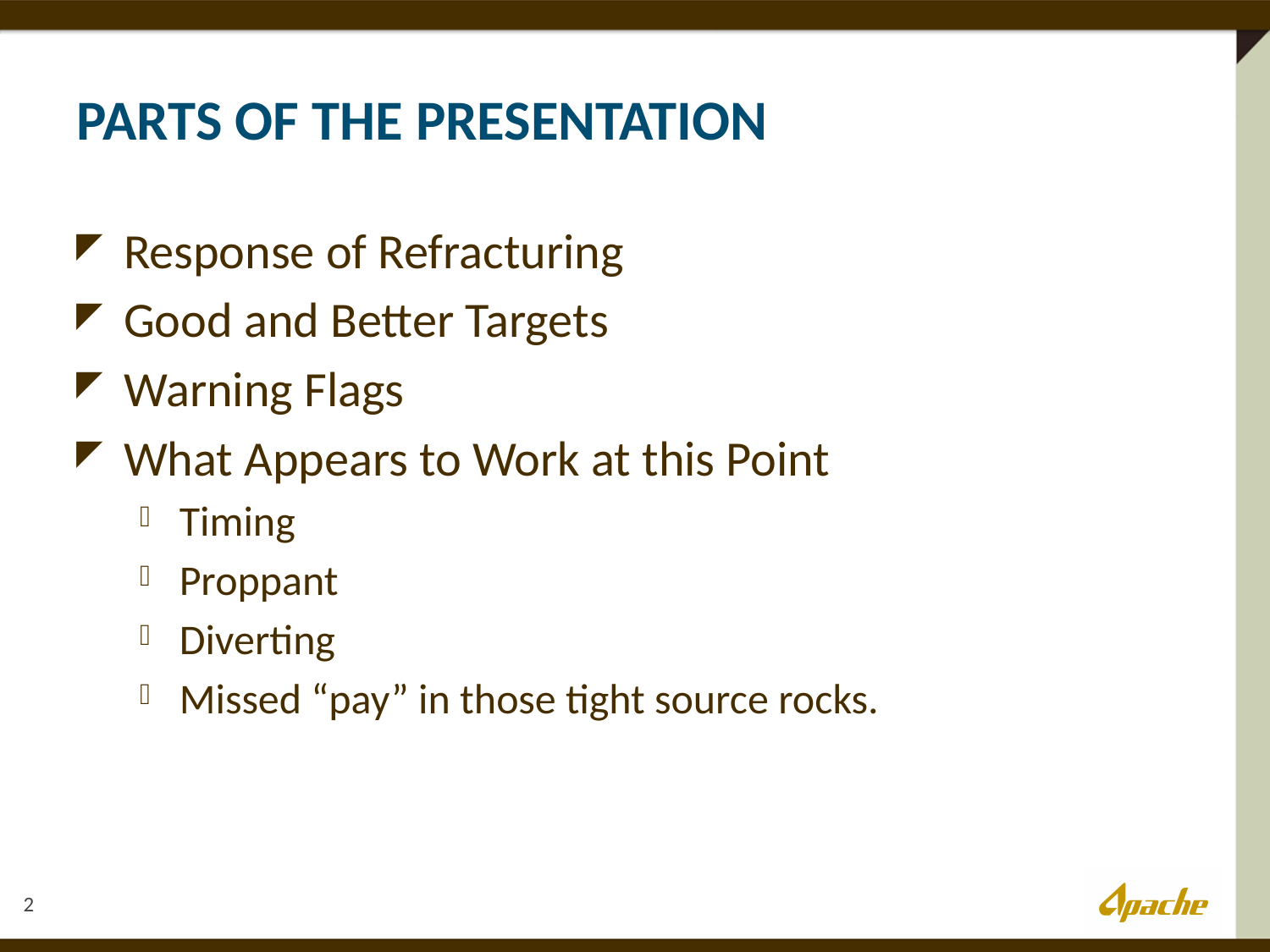

# Parts of the Presentation
Response of Refracturing
Good and Better Targets
Warning Flags
What Appears to Work at this Point
Timing
Proppant
Diverting
Missed “pay” in those tight source rocks.

2